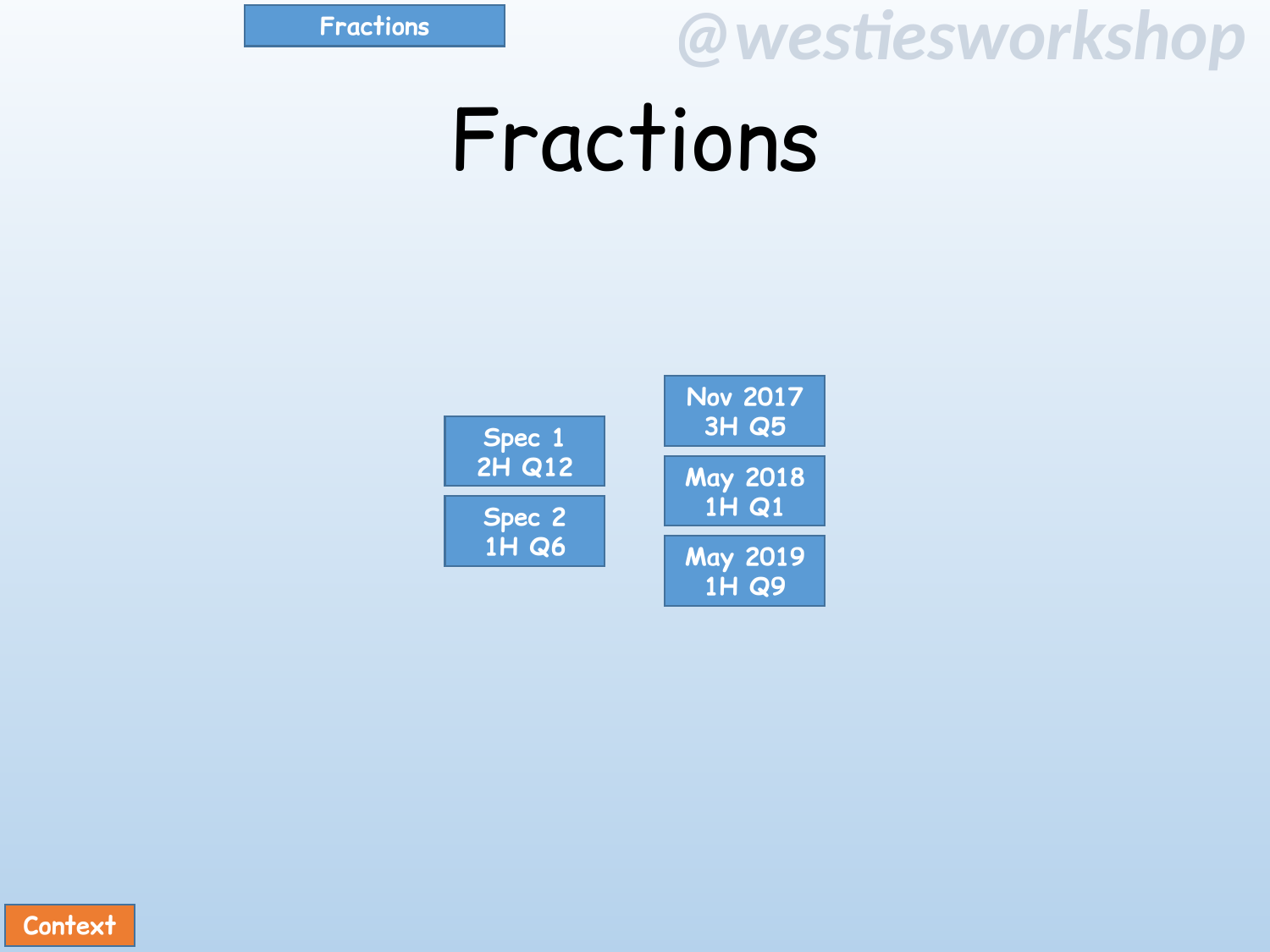

Fractions
# Fractions
Nov 2017
3H Q5
Spec 1
2H Q12
May 2018
1H Q1
Spec 2
1H Q6
May 2019
1H Q9
Context